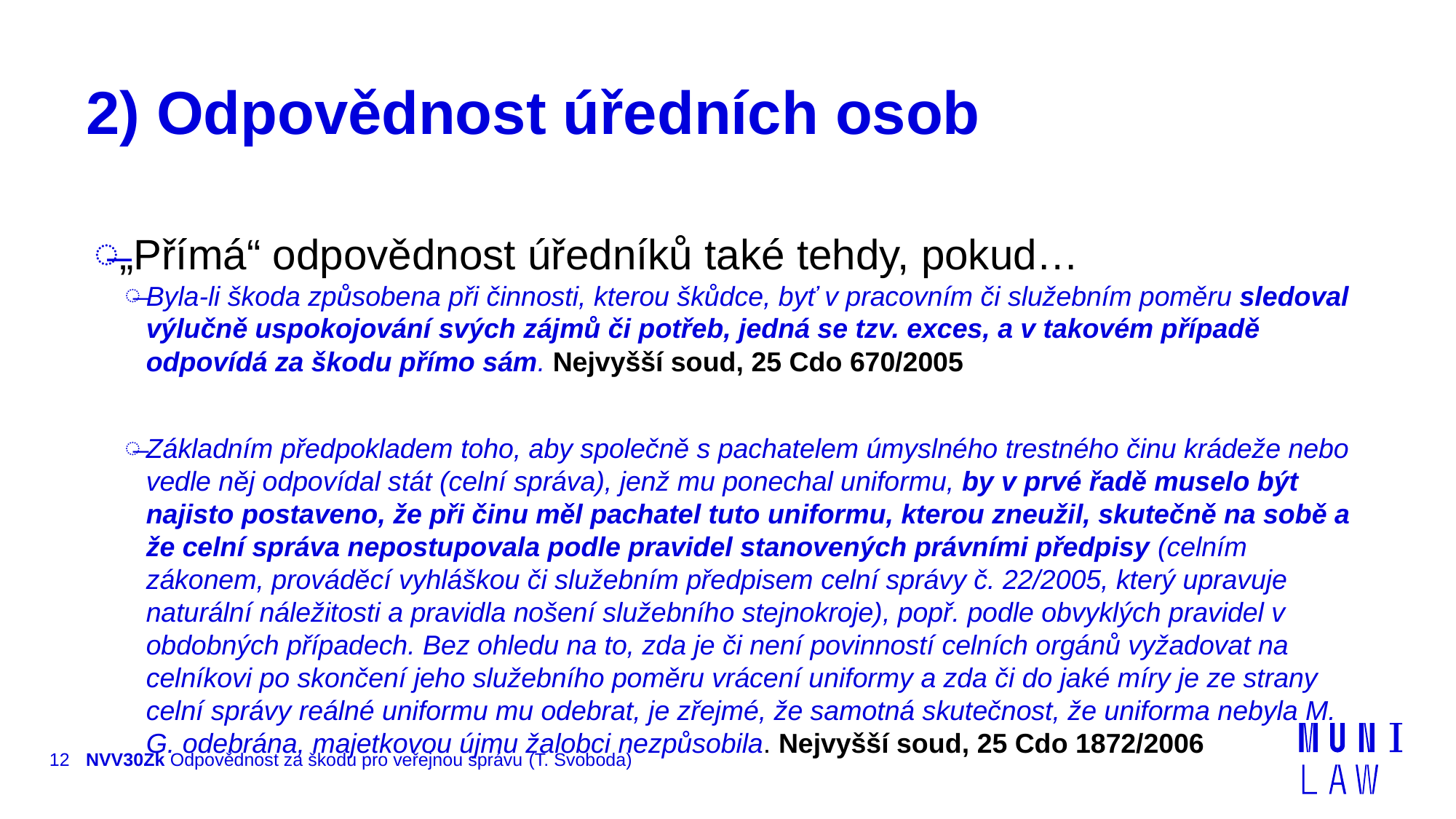

# 2) Odpovědnost úředních osob
„Přímá“ odpovědnost úředníků také tehdy, pokud…
Byla-li škoda způsobena při činnosti, kterou škůdce, byť v pracovním či služebním poměru sledoval výlučně uspokojování svých zájmů či potřeb, jedná se tzv. exces, a v takovém případě odpovídá za škodu přímo sám. Nejvyšší soud, 25 Cdo 670/2005

Základním předpokladem toho, aby společně s pachatelem úmyslného trestného činu krádeže nebo vedle něj odpovídal stát (celní správa), jenž mu ponechal uniformu, by v prvé řadě muselo být najisto postaveno, že při činu měl pachatel tuto uniformu, kterou zneužil, skutečně na sobě a že celní správa nepostupovala podle pravidel stanovených právními předpisy (celním zákonem, prováděcí vyhláškou či služebním předpisem celní správy č. 22/2005, který upravuje naturální náležitosti a pravidla nošení služebního stejnokroje), popř. podle obvyklých pravidel v obdobných případech. Bez ohledu na to, zda je či není povinností celních orgánů vyžadovat na celníkovi po skončení jeho služebního poměru vrácení uniformy a zda či do jaké míry je ze strany celní správy reálné uniformu mu odebrat, je zřejmé, že samotná skutečnost, že uniforma nebyla M. G. odebrána, majetkovou újmu žalobci nezpůsobila. Nejvyšší soud, 25 Cdo 1872/2006
12
NVV30Zk Odpovědnost za škodu pro veřejnou správu (T. Svoboda)